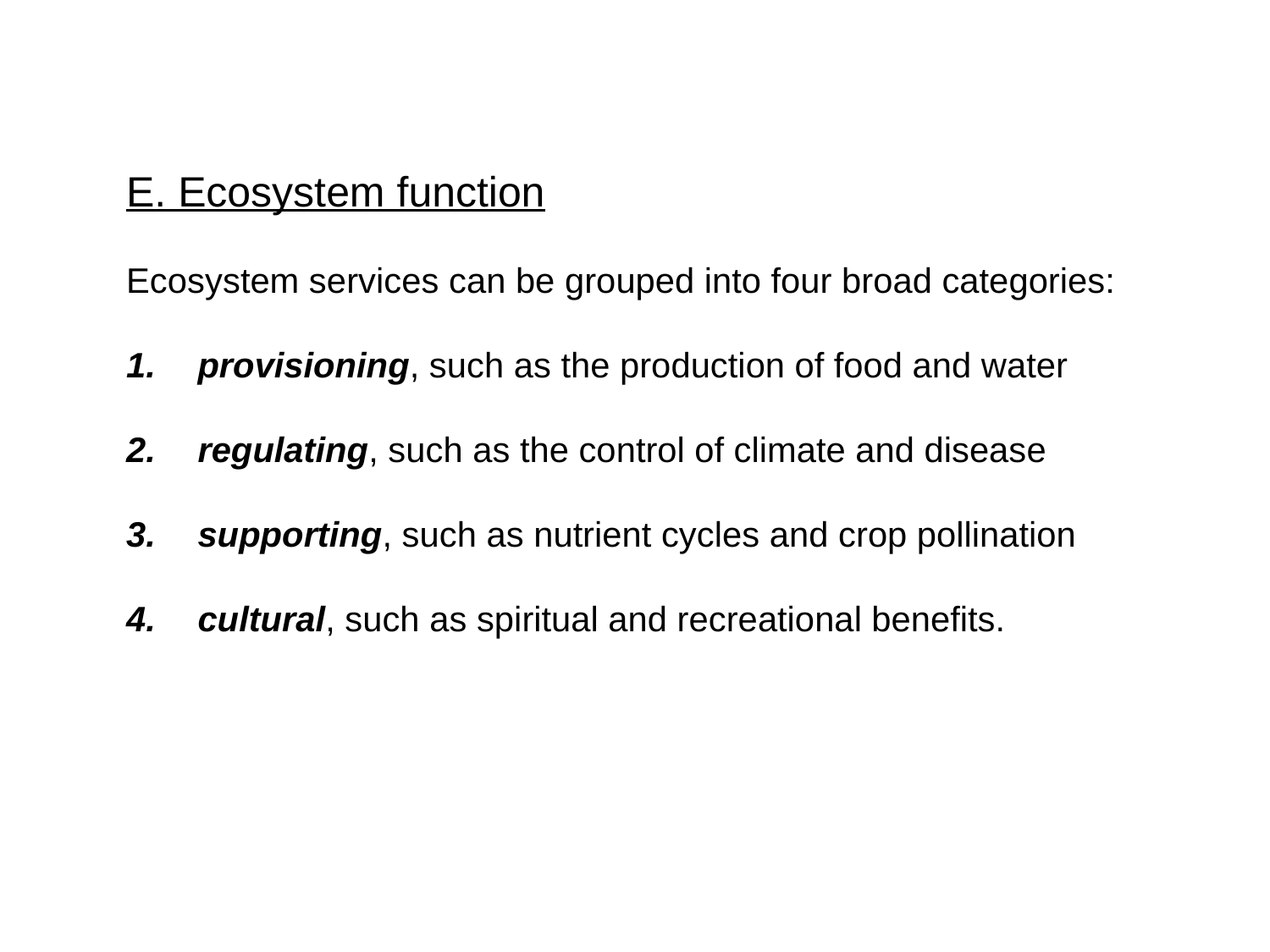

E. Ecosystem function

Ecosystem services can be grouped into four broad categories:

provisioning, such as the production of food and water

regulating, such as the control of climate and disease

supporting, such as nutrient cycles and crop pollination

cultural, such as spiritual and recreational benefits.